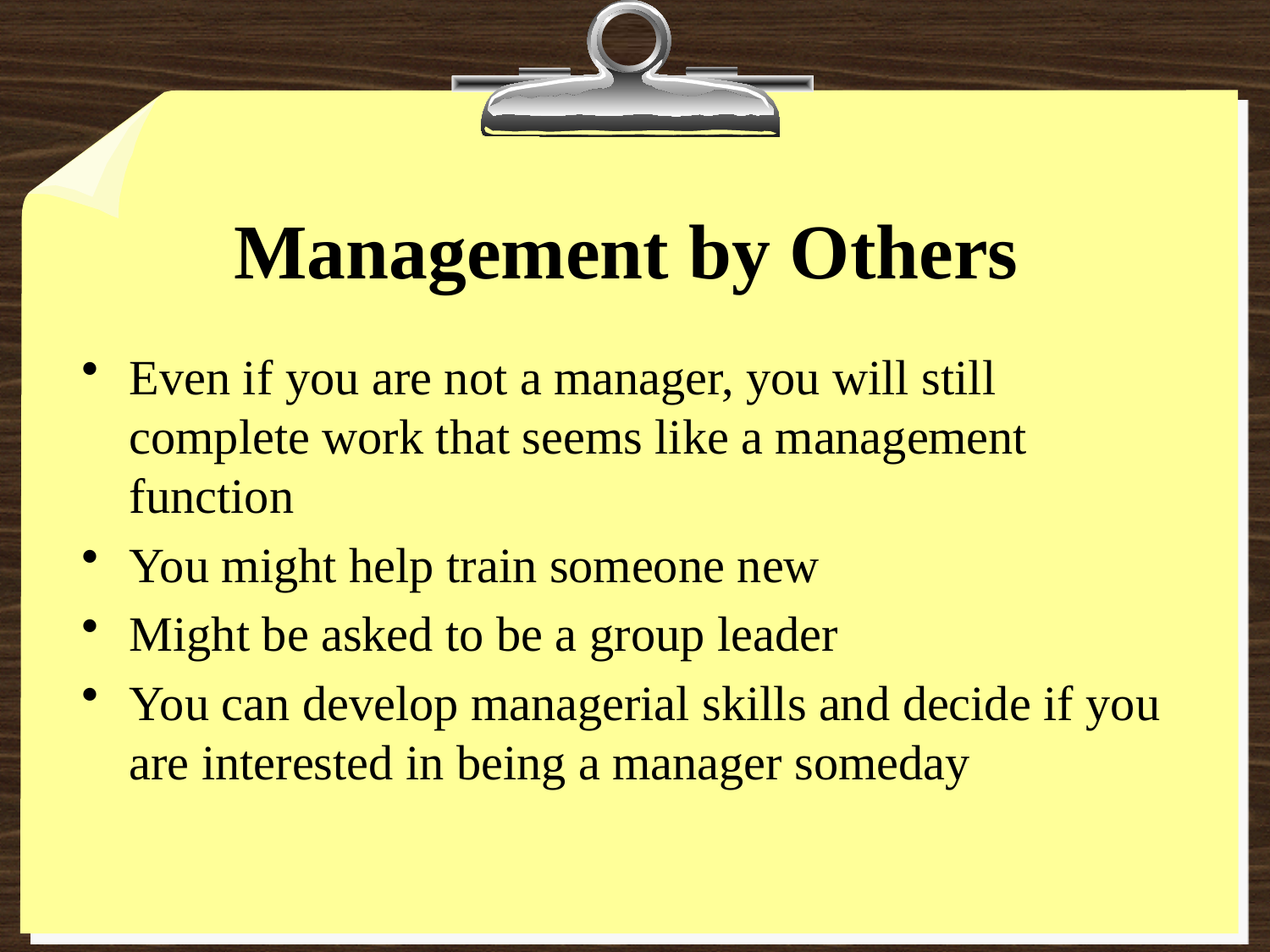

# Management by Others
Even if you are not a manager, you will still complete work that seems like a management function
You might help train someone new
Might be asked to be a group leader
You can develop managerial skills and decide if you are interested in being a manager someday